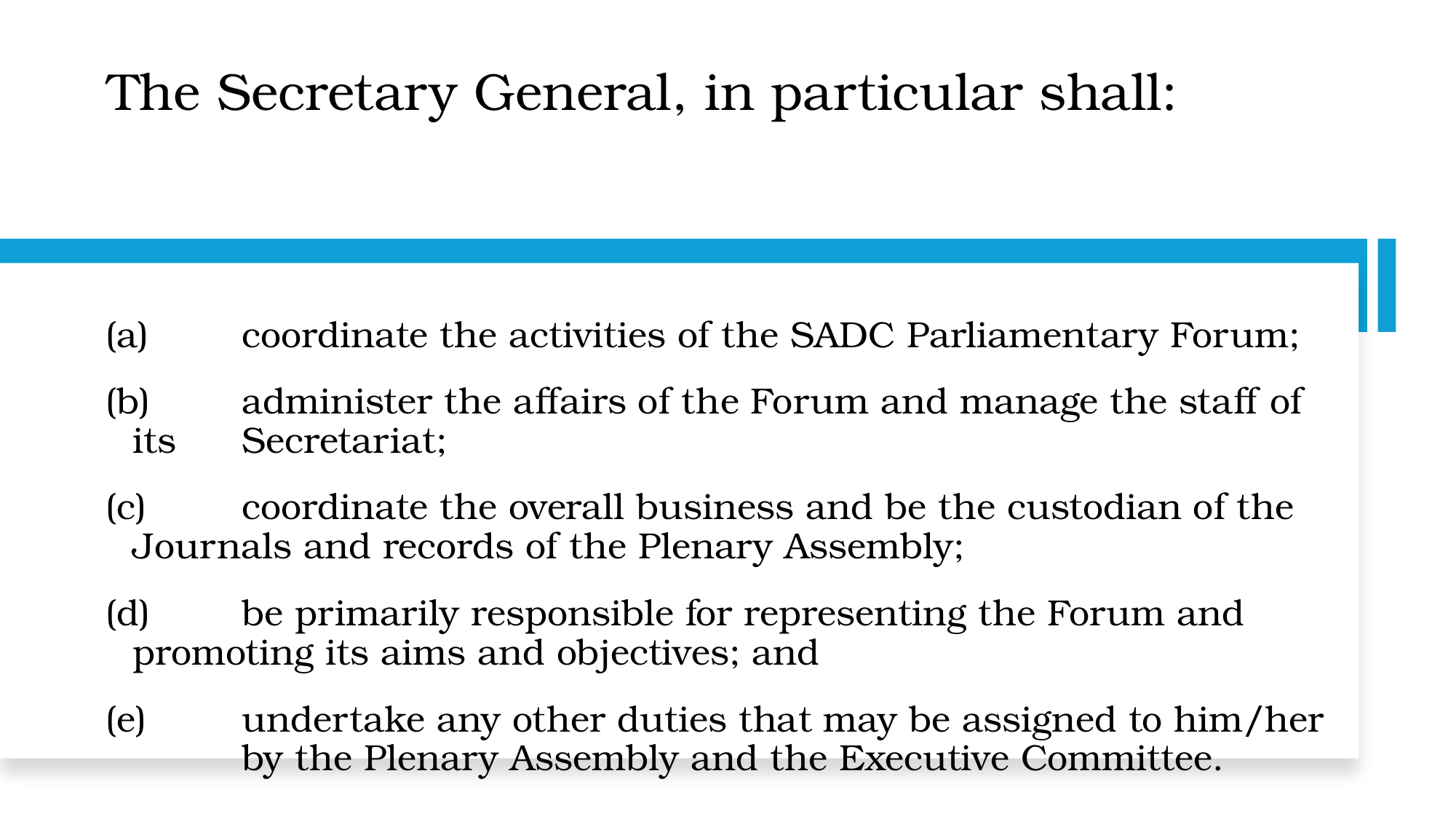

# The Secretary General, in particular shall:

(a) 	coordinate the activities of the SADC Parliamentary Forum;
(b)	administer the affairs of the Forum and manage the staff of its    	Secretariat;
(c) 	coordinate the overall business and be the custodian of the 	Journals and records of the Plenary Assembly;
(d) 	be primarily responsible for representing the Forum and 	promoting its aims and objectives; and
(e) 	undertake any other duties that may be assigned to him/her 	by the Plenary Assembly and the Executive Committee.